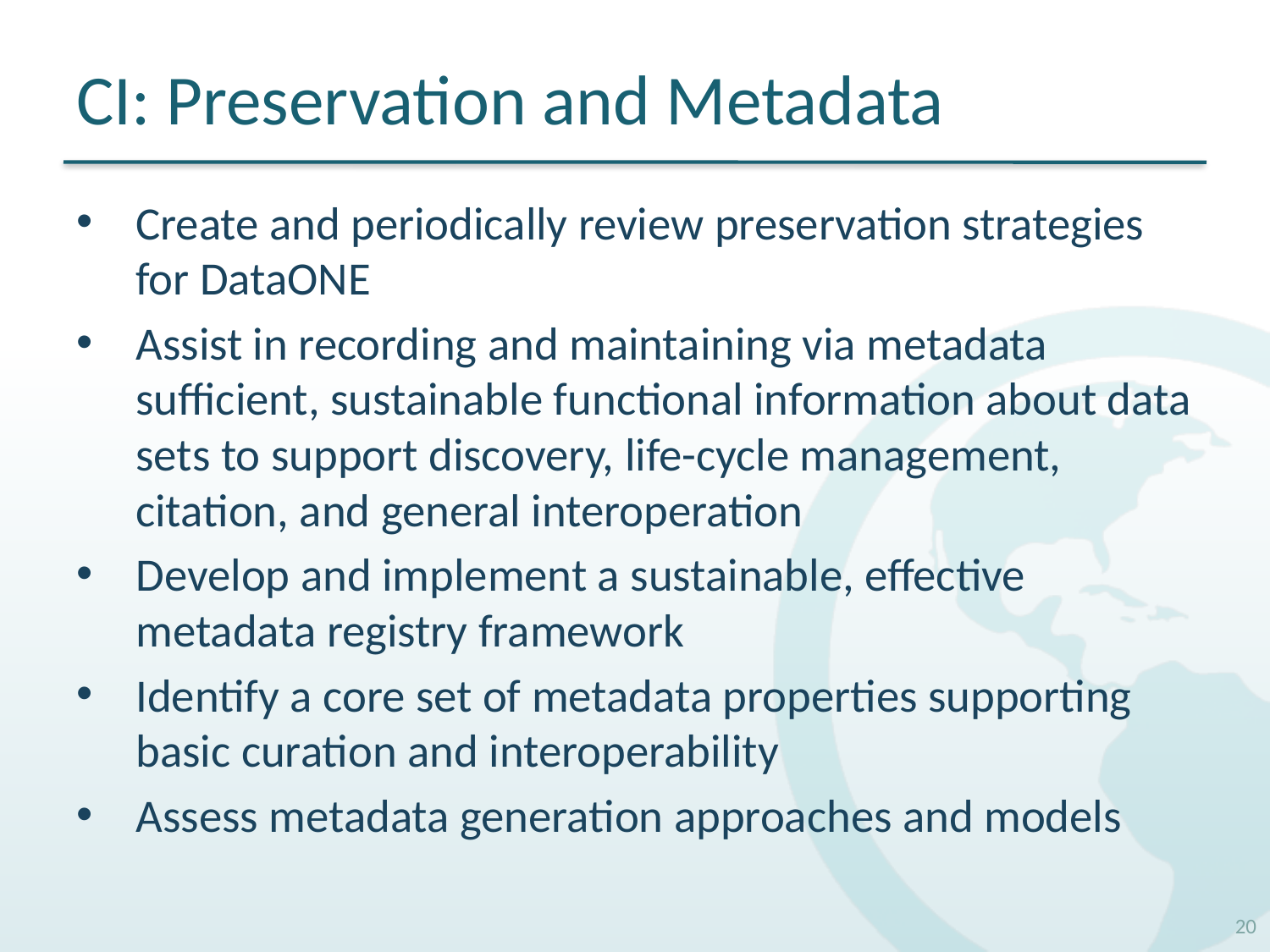

# CI: Preservation and Metadata
Create and periodically review preservation strategies for DataONE
Assist in recording and maintaining via metadata sufficient, sustainable functional information about data sets to support discovery, life-cycle management, citation, and general interoperation
Develop and implement a sustainable, effective metadata registry framework
Identify a core set of metadata properties supporting basic curation and interoperability
Assess metadata generation approaches and models